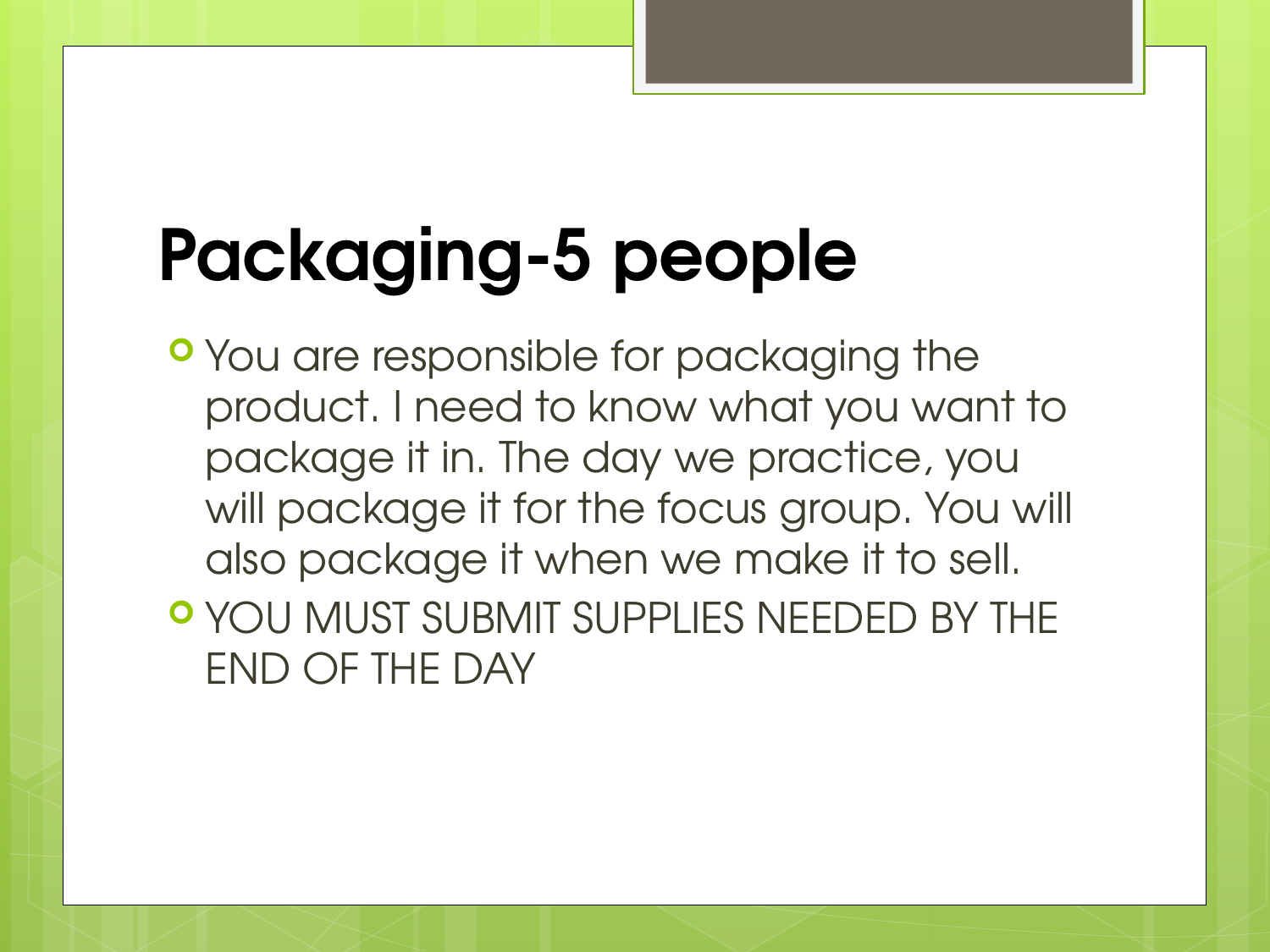

# Packaging-5 people
You are responsible for packaging the product. I need to know what you want to package it in. The day we practice, you will package it for the focus group. You will also package it when we make it to sell.
YOU MUST SUBMIT SUPPLIES NEEDED BY THE END OF THE DAY